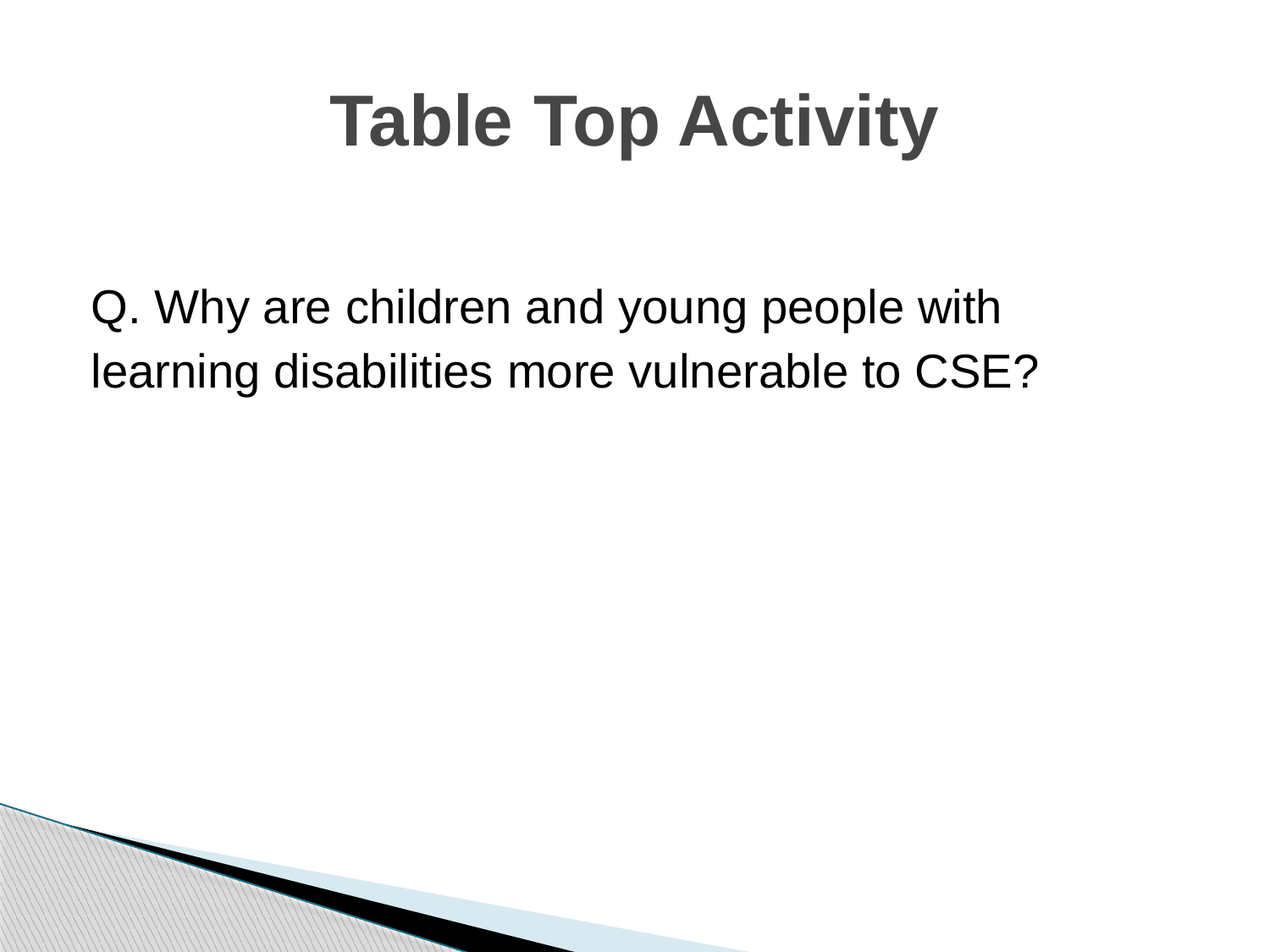

# Table Top Activity

Q. Why are children and young people with
learning disabilities more vulnerable to CSE?